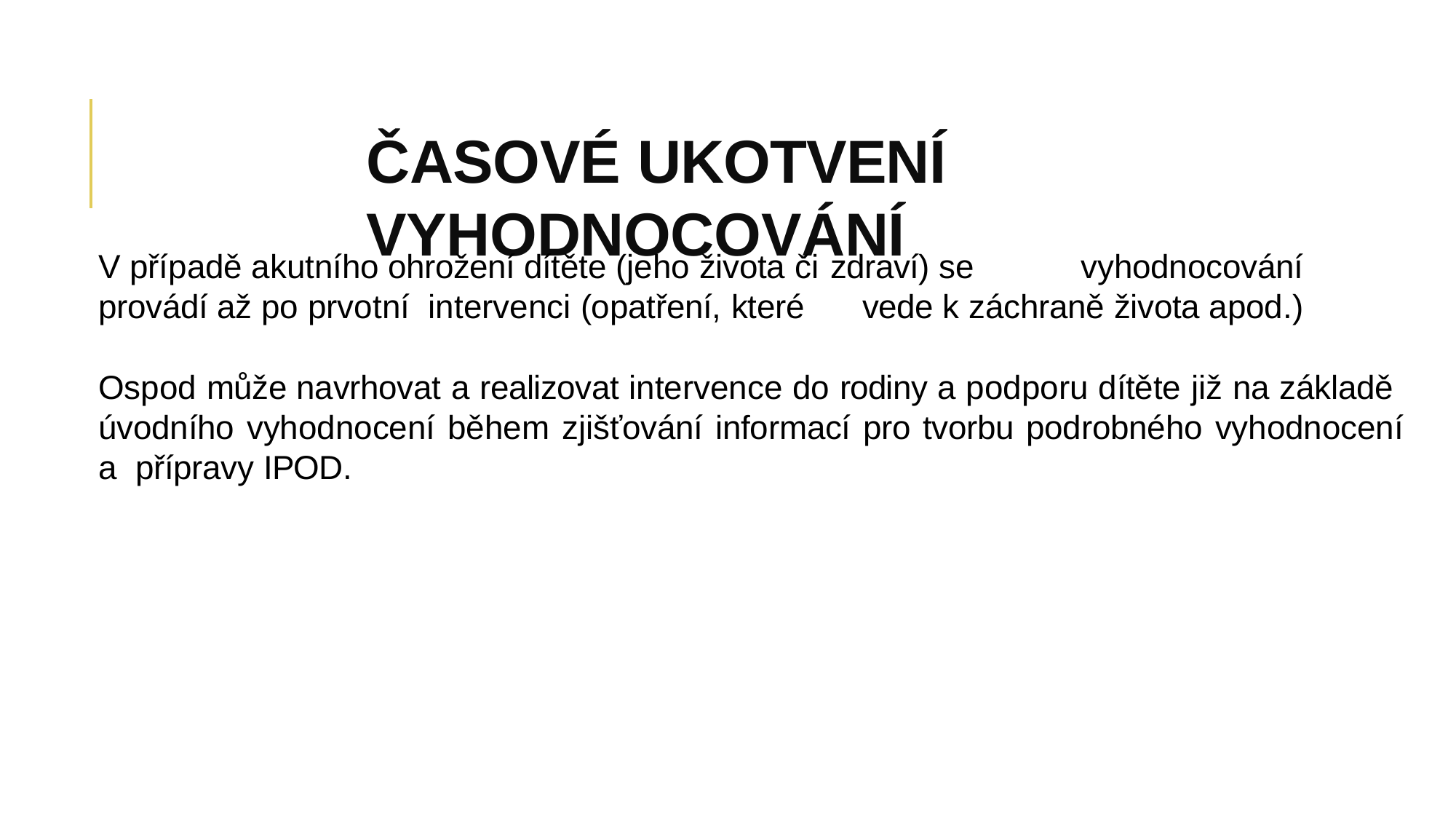

ČASOVÉ UKOTVENÍ VYHODNOCOVÁNÍ
V případě akutního ohrožení dítěte (jeho života či zdraví) se	vyhodnocování provádí až po prvotní  intervenci (opatření, které	vede k záchraně života apod.)

Ospod může navrhovat a realizovat intervence do rodiny a podporu dítěte již na základě  úvodního vyhodnocení během zjišťování informací pro tvorbu podrobného vyhodnocení a  přípravy IPOD.